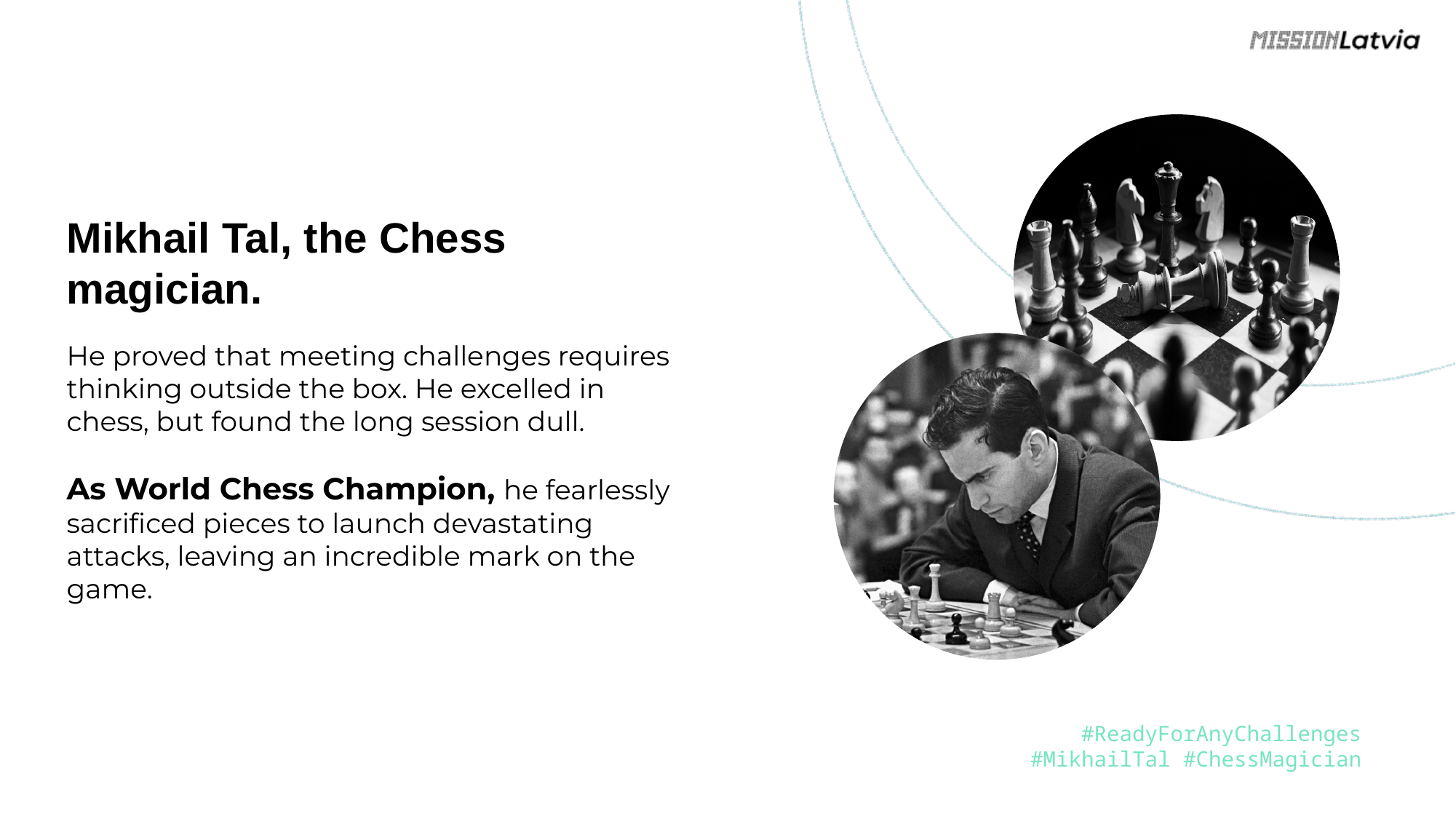

Mikhail Tal, the Chess magician.
He proved that meeting challenges requires thinking outside the box. He excelled in chess, but found the long session dull.

As World Chess Champion, he fearlessly sacrificed pieces to launch devastating attacks, leaving an incredible mark on the game.

#ReadyForAnyChallenges
#MikhailTal #ChessMagician